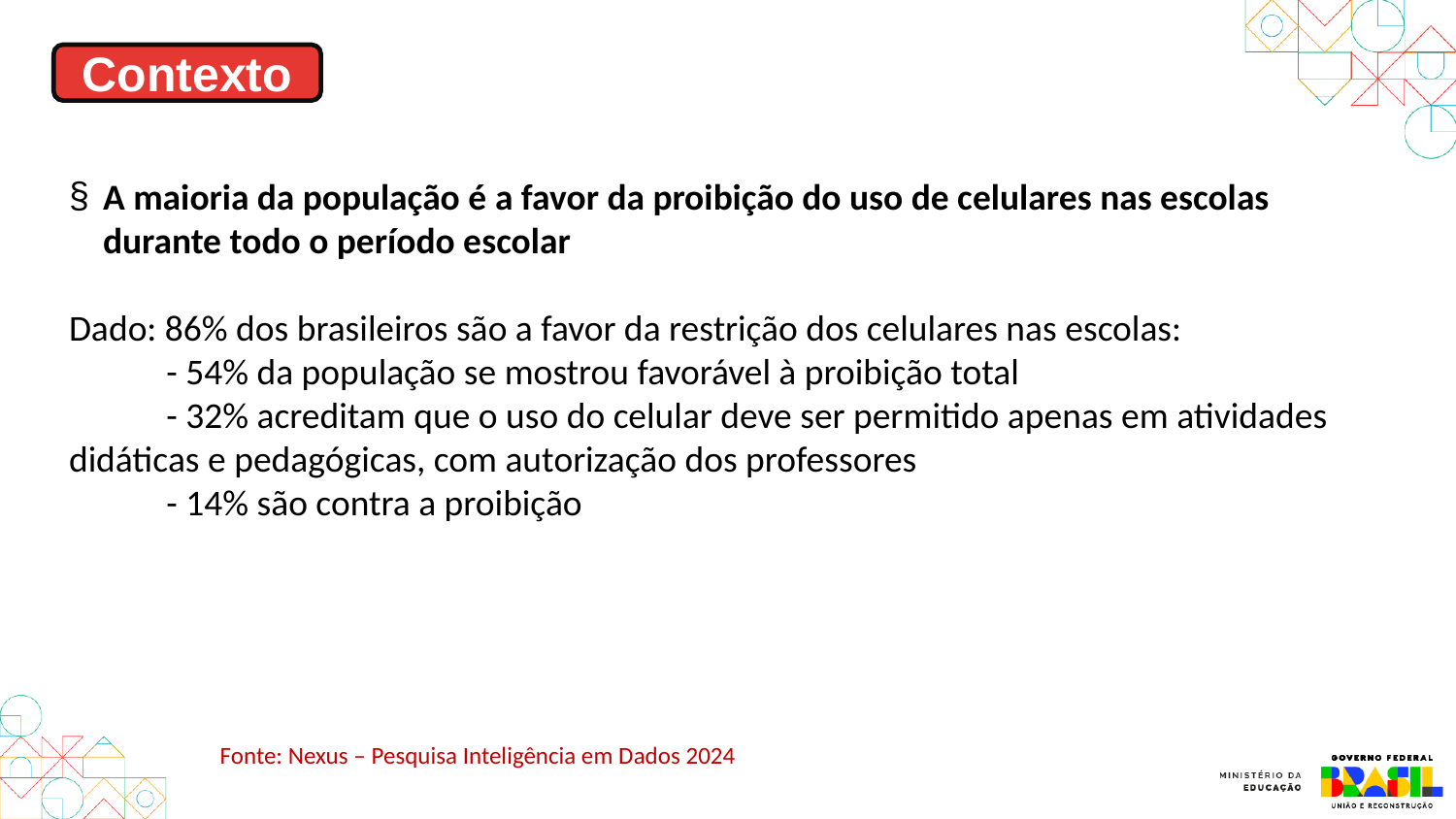

Contexto

A maioria da população é a favor da proibição do uso de celulares nas escolas durante todo o período escolar

Dado: 86% dos brasileiros são a favor da restrição dos celulares nas escolas:
     - 54% da população se mostrou favorável à proibição total
     - 32% acreditam que o uso do celular deve ser permitido apenas em atividades didáticas e pedagógicas, com autorização dos professores
     - 14% são contra a proibição

Fonte: Nexus – Pesquisa Inteligência em Dados 2024​